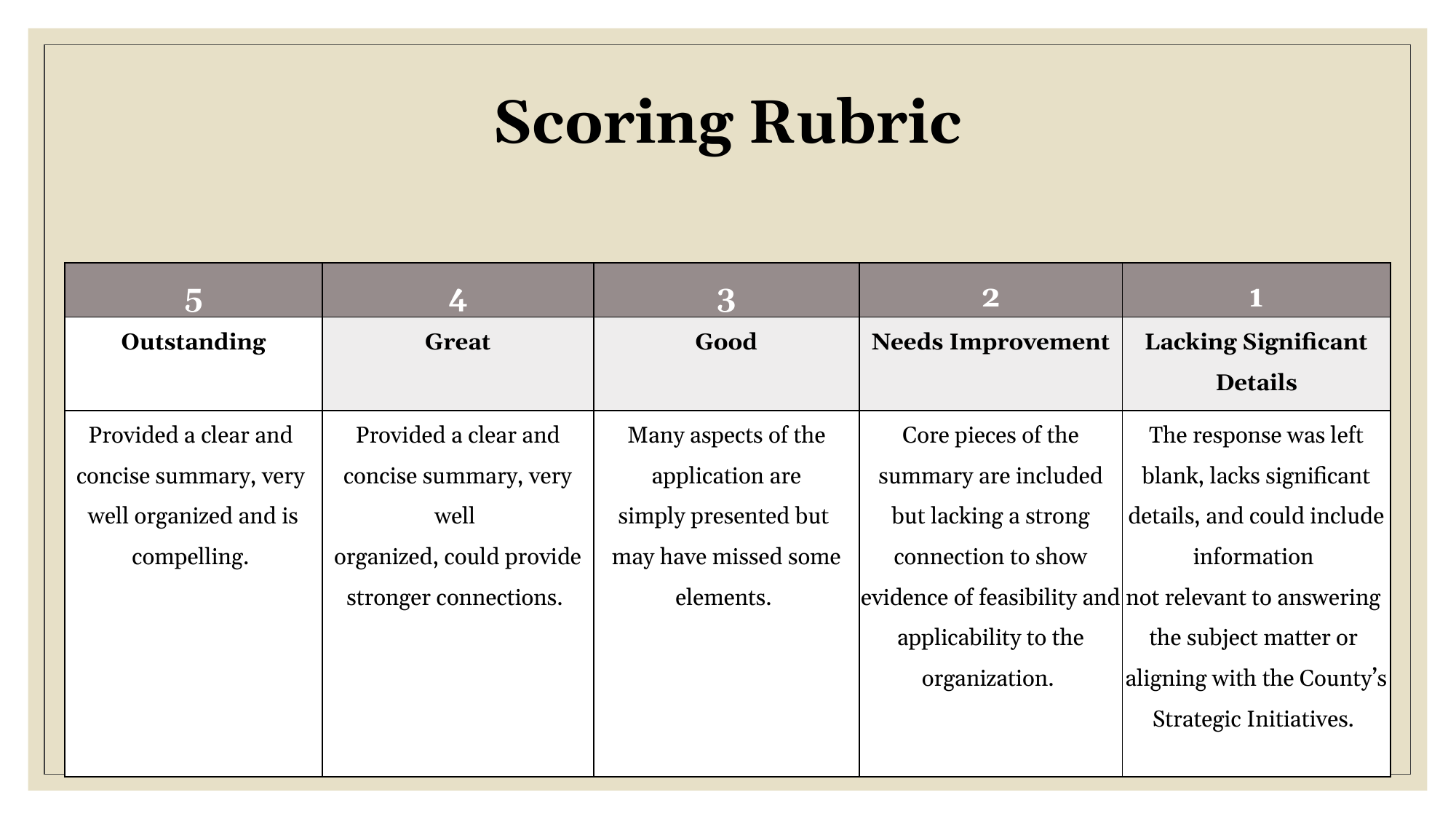

# Scoring Rubric
| 5 | 4 | 3 | 2 | 1 |
| --- | --- | --- | --- | --- |
| Outstanding | Great | Good | Needs Improvement | Lacking Significant Details |
| Provided a clear and concise summary, very well organized and is compelling. | Provided a clear and concise summary, very well organized, could provide stronger connections. | Many aspects of the application are simply presented but  may have missed some elements. | Core pieces of the summary are included but lacking a strong connection to show evidence of feasibility and applicability to the organization. | The response was left blank, lacks significant details, and could include information not relevant to answering the subject matter or aligning with the County’s Strategic Initiatives. |